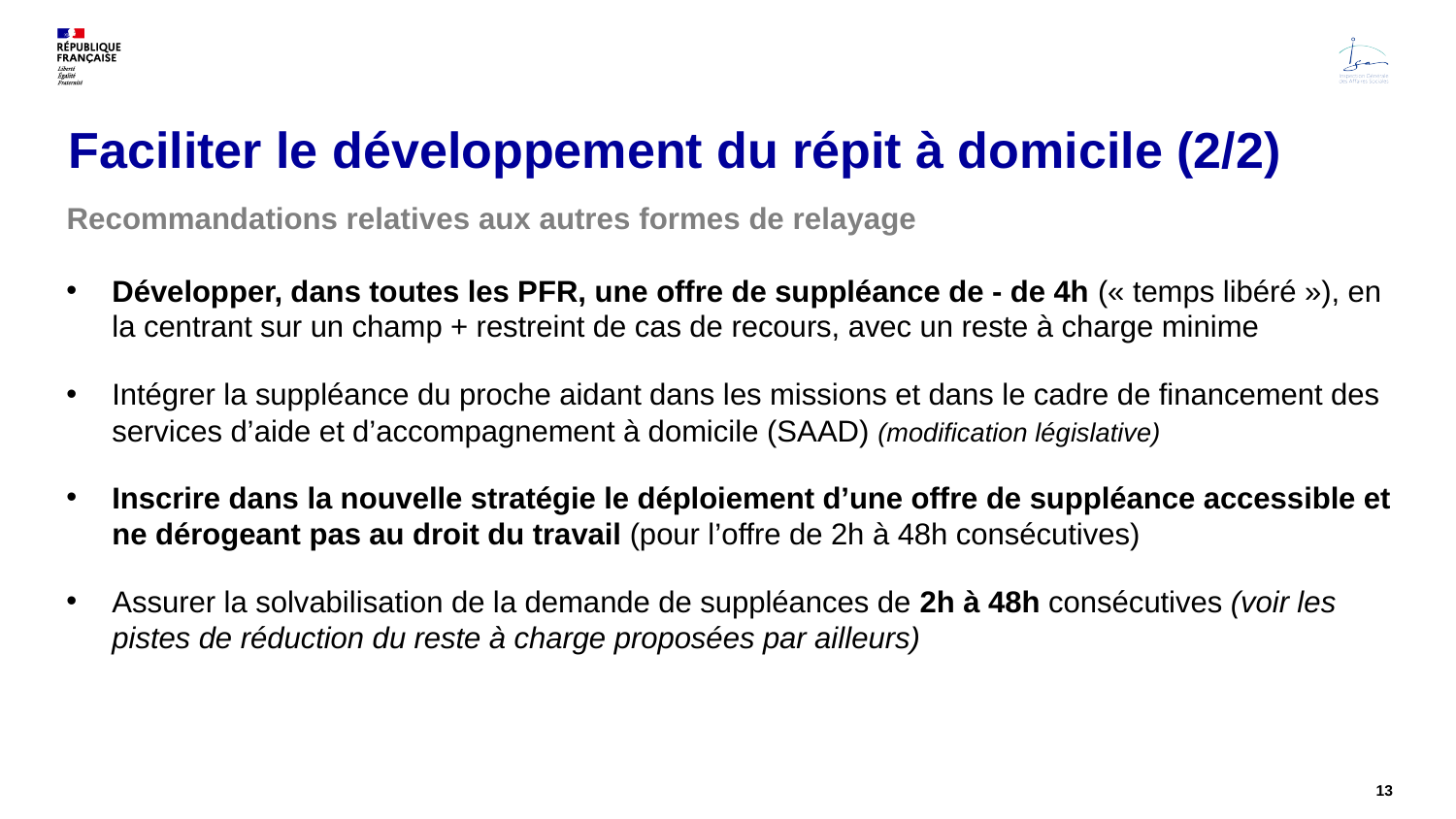

# Faciliter le développement du répit à domicile (2/2)
Recommandations relatives aux autres formes de relayage
Développer, dans toutes les PFR, une offre de suppléance de - de 4h (« temps libéré »), en la centrant sur un champ + restreint de cas de recours, avec un reste à charge minime
Intégrer la suppléance du proche aidant dans les missions et dans le cadre de financement des services d’aide et d’accompagnement à domicile (SAAD) (modification législative)
Inscrire dans la nouvelle stratégie le déploiement d’une offre de suppléance accessible et ne dérogeant pas au droit du travail (pour l’offre de 2h à 48h consécutives)
Assurer la solvabilisation de la demande de suppléances de 2h à 48h consécutives (voir les pistes de réduction du reste à charge proposées par ailleurs)
13